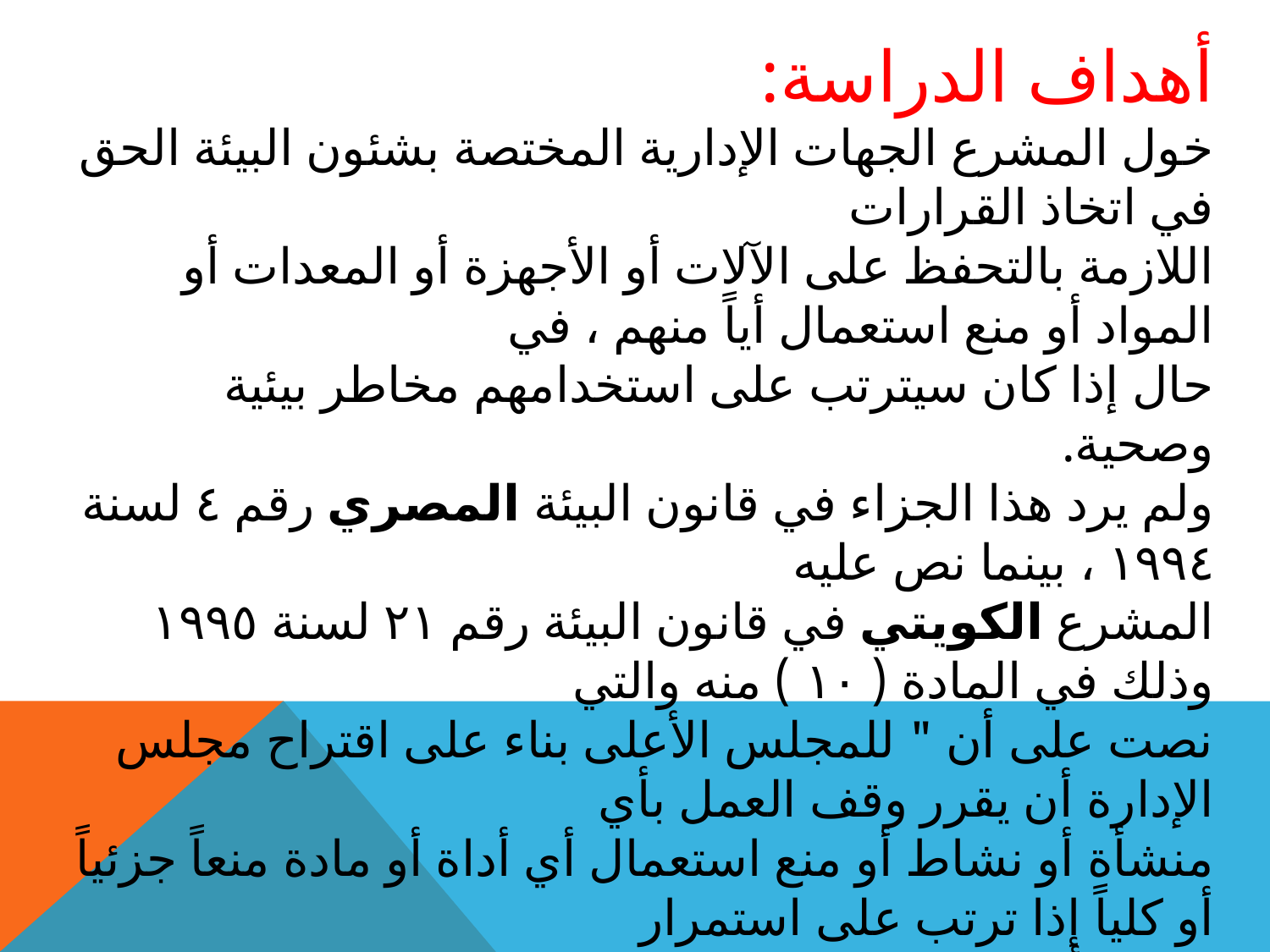

أهداف الدراسة:
خول المشرع الجهات الإدارية المختصة بشئون البيئة الحق في اتخاذ القرارات
اللازمة بالتحفظ على الآلات أو الأجهزة أو المعدات أو المواد أو منع استعمال أياً منهم ، في
حال إذا كان سيترتب على استخدامهم مخاطر بيئية وصحية.
ولم يرد هذا الجزاء في قانون البيئة المصري رقم ٤ لسنة ١٩٩٤ ، بينما نص عليه
المشرع الكويتي في قانون البيئة رقم ٢١ لسنة ١٩٩٥ وذلك في المادة ( ١٠ ) منه والتي
نصت على أن " للمجلس الأعلى بناء على اقتراح مجلس الإدارة أن يقرر وقف العمل بأي
منشأة أو نشاط أو منع استعمال أي أداة أو مادة منعاً جزئياً أو كلياً إذا ترتب على استمرار
العمل أو الاستعمال تلوث البيئة " .